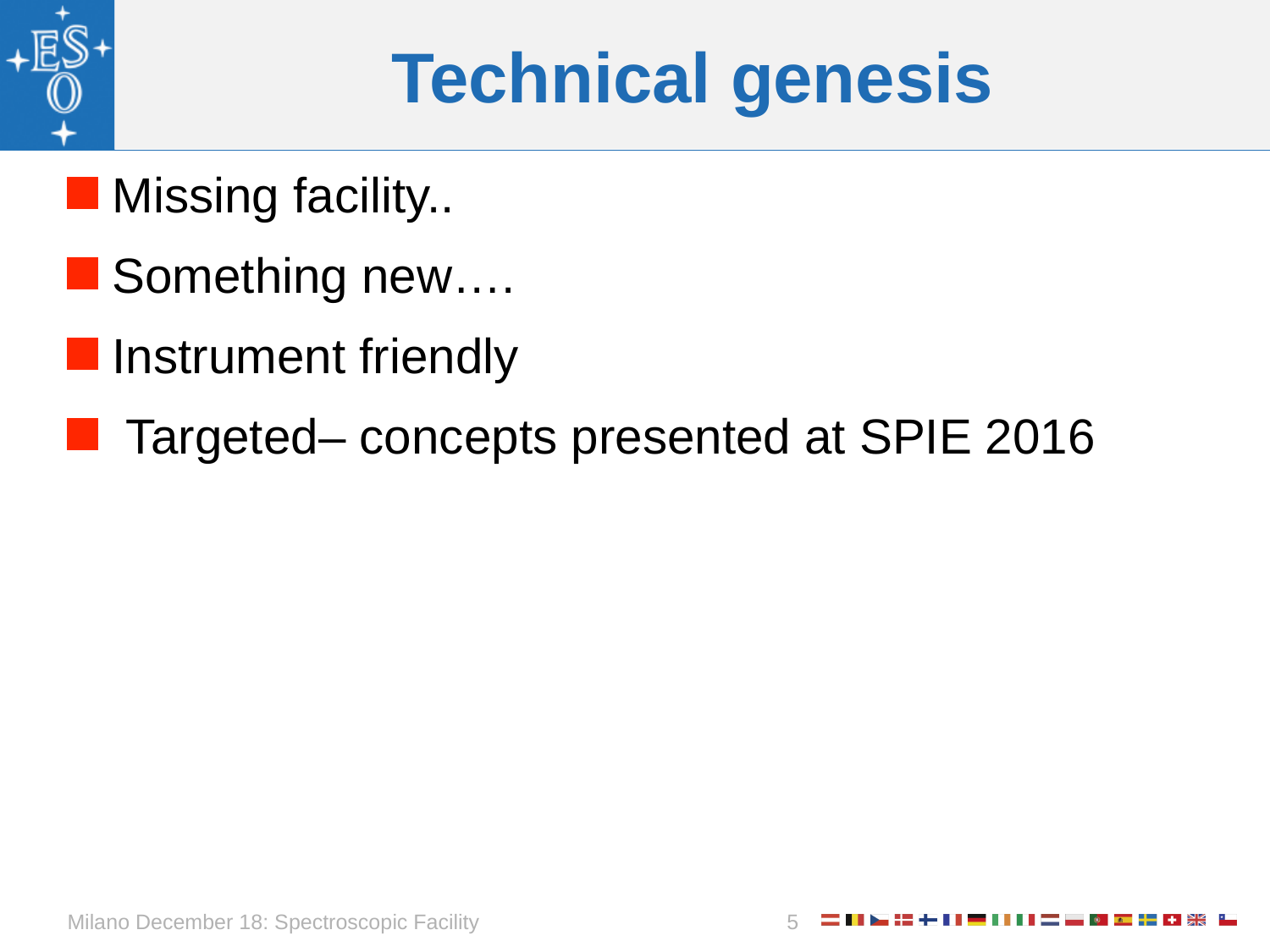

# Technical genesis
Missing facility..
Something new….
Instrument friendly
 Targeted– concepts presented at SPIE 2016
Milano December 18: Spectroscopic Facility
5